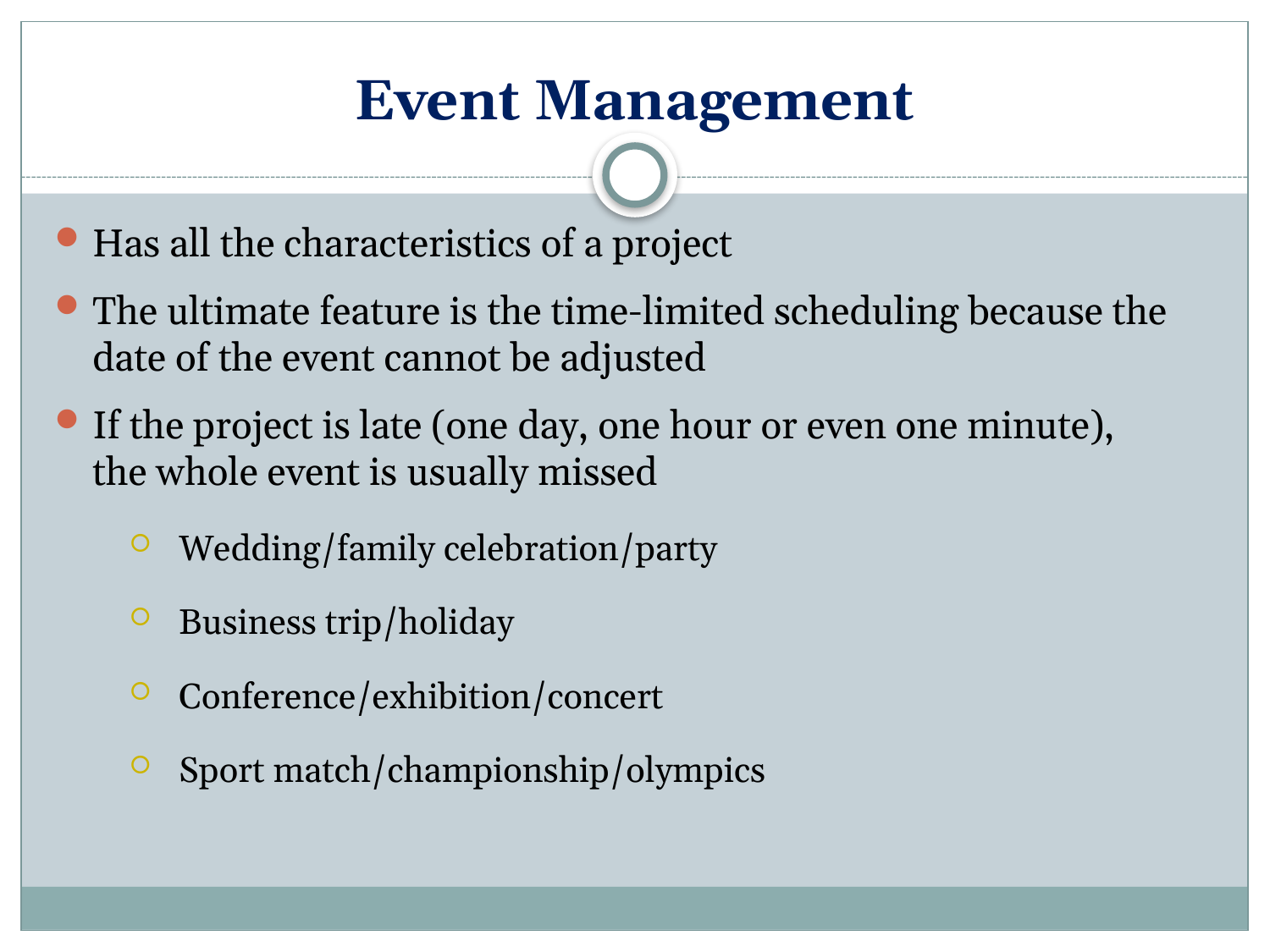

# Event Management
Has all the characteristics of a project
The ultimate feature is the time-limited scheduling because the date of the event cannot be adjusted
If the project is late (one day, one hour or even one minute), the whole event is usually missed
Wedding/family celebration/party
Business trip/holiday
Conference/exhibition/concert
Sport match/championship/olympics